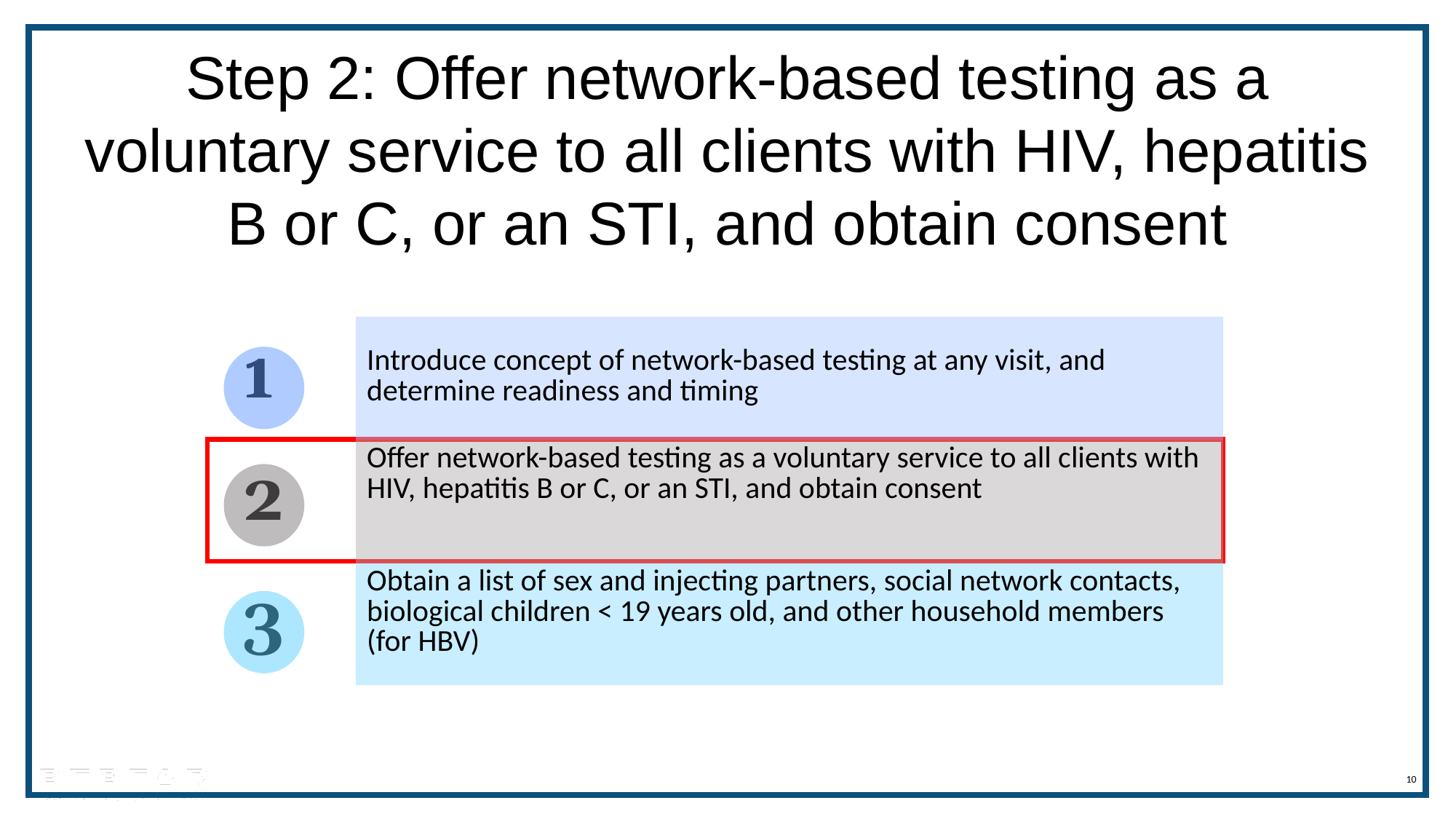

Step 2: Offer network-based testing as a voluntary service to all clients with HIV, hepatitis B or C, or an STI, and obtain consent
| 1 | Introduce concept of network-based testing at any visit, and determine readiness and timing |
| --- | --- |
| 2 | Offer network-based testing as a voluntary service to all clients with HIV, hepatitis B or C, or an STI, and obtain consent |
| 3 | Obtain a list of sex and injecting partners, social network contacts, biological children < 19 years old, and other household members (for HBV) |